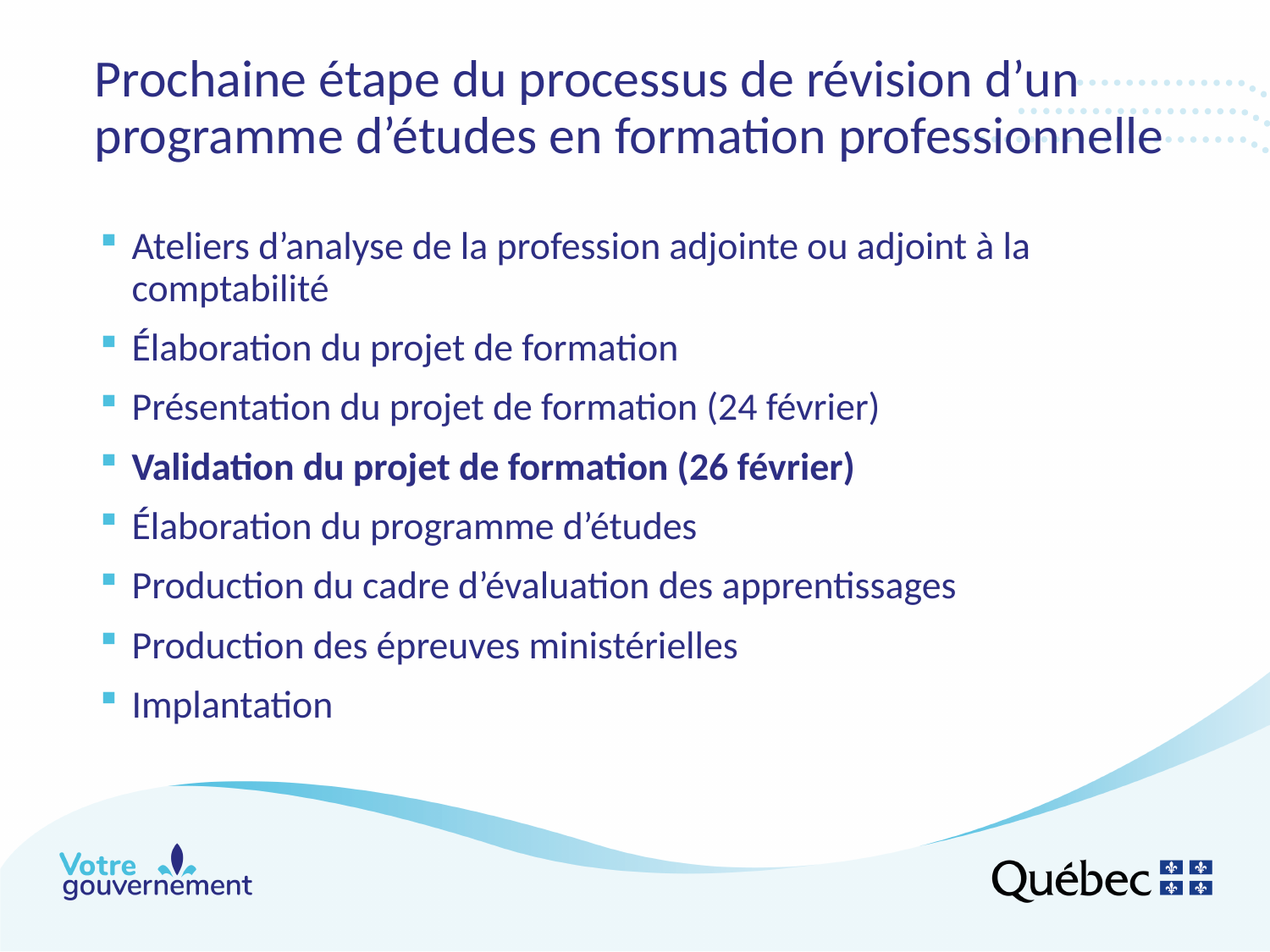

# Prochaine étape du processus de révision d’un programme d’études en formation professionnelle
Ateliers d’analyse de la profession adjointe ou adjoint à la comptabilité
Élaboration du projet de formation
Présentation du projet de formation (24 février)
Validation du projet de formation (26 février)
Élaboration du programme d’études
Production du cadre d’évaluation des apprentissages
Production des épreuves ministérielles
Implantation